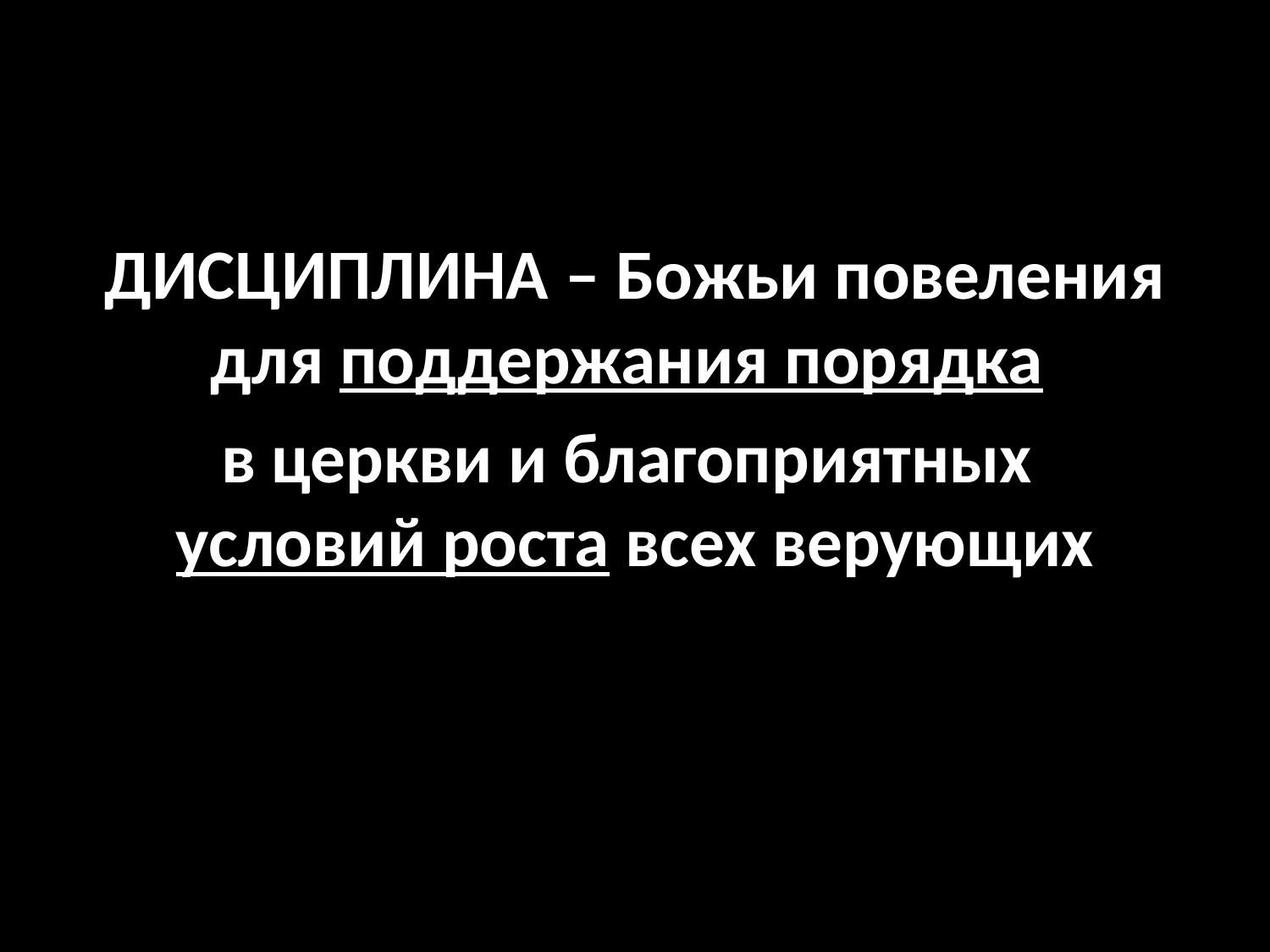

ДИСЦИПЛИНА – Божьи повеления для поддержания порядка
в церкви и благоприятных
условий роста всех верующих